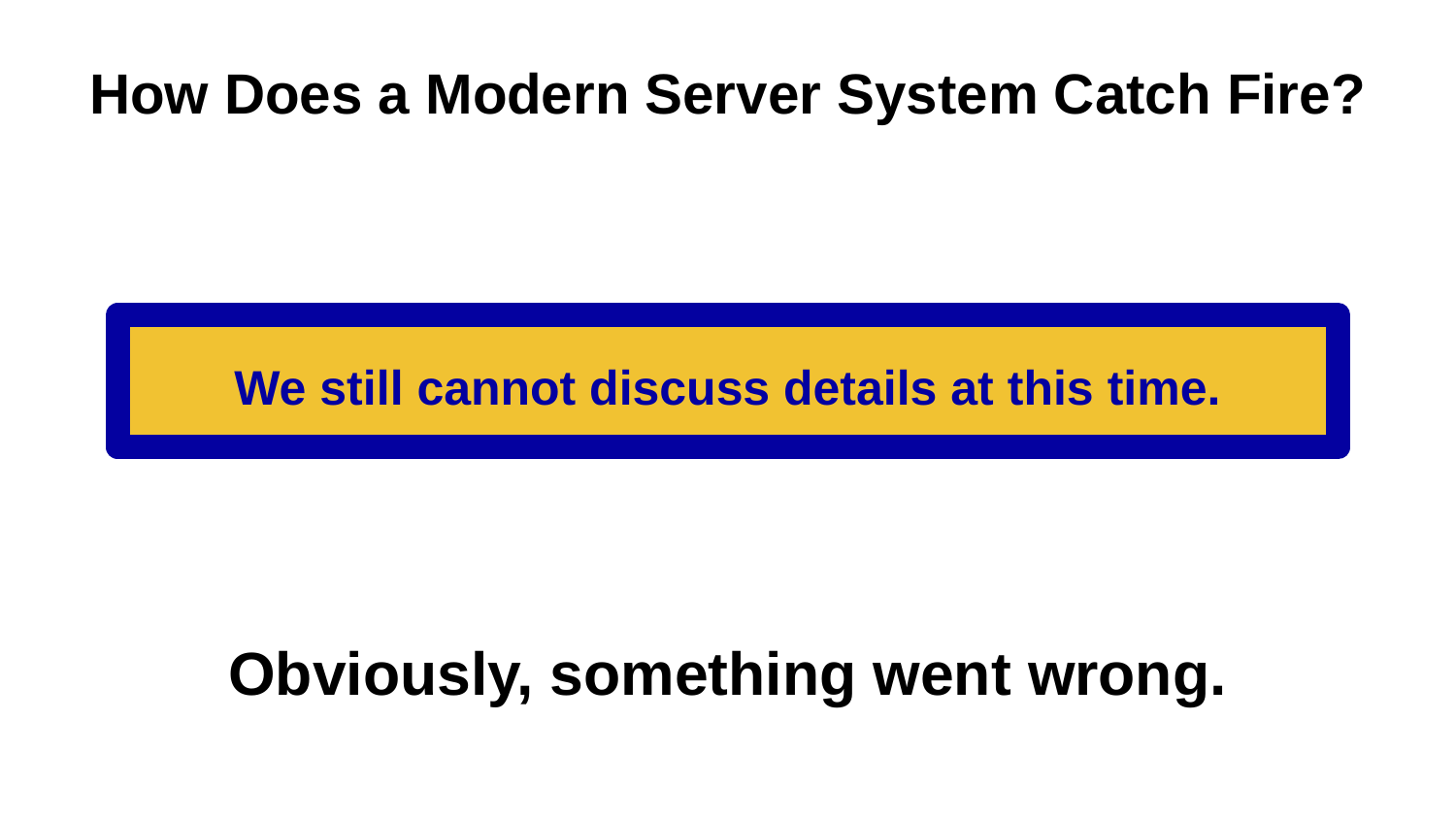

# How Does a Modern Server System Catch Fire?
We still cannot discuss details at this time.
Obviously, something went wrong.